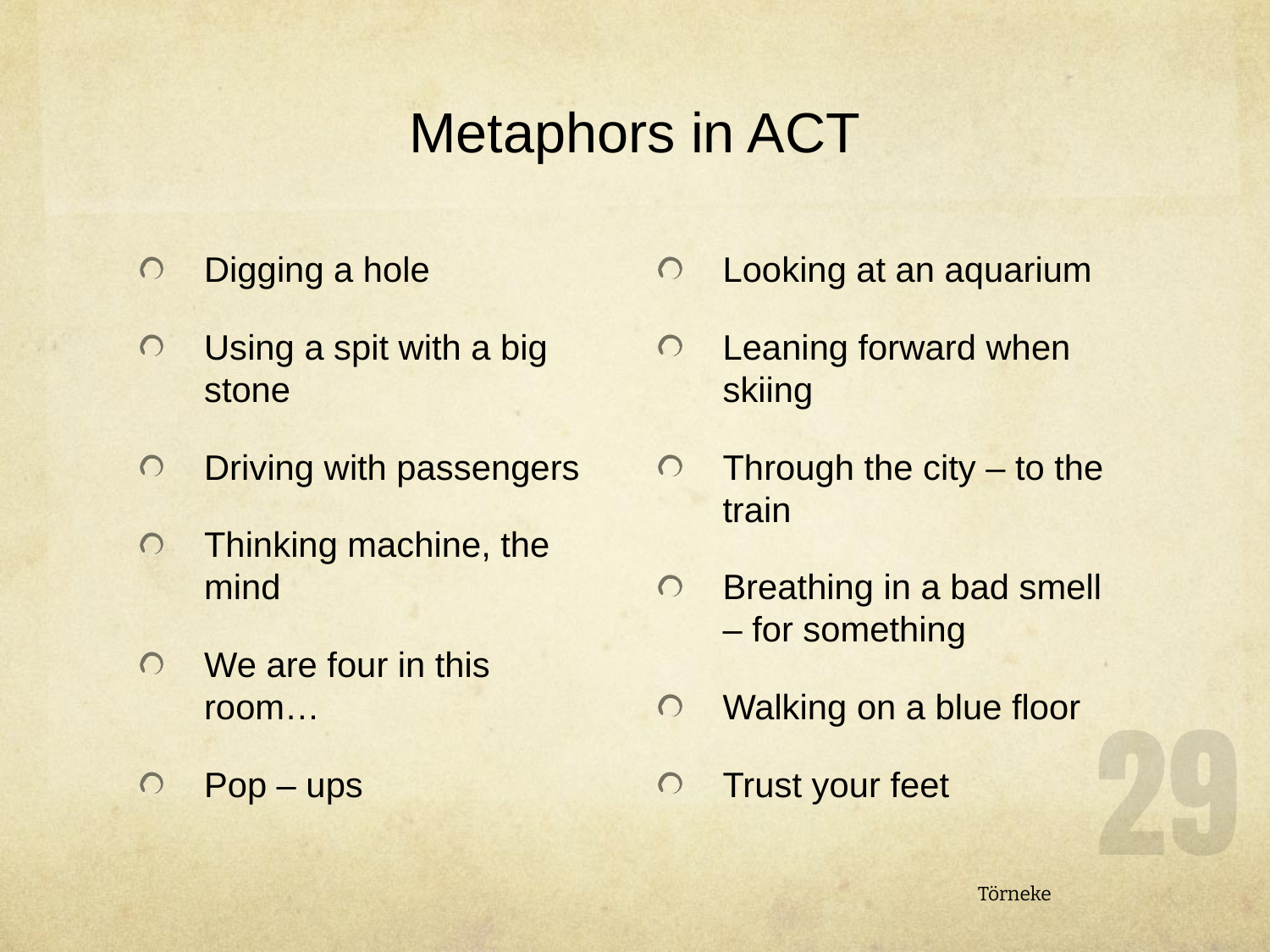

# Metaphors in ACT
Digging a hole
Using a spit with a big stone
Driving with passengers
Thinking machine, the mind
We are four in this room…
Pop – ups
Looking at an aquarium
Leaning forward when skiing
Through the city – to the train
Breathing in a bad smell – for something
Walking on a blue floor
Trust your feet
29
Törneke